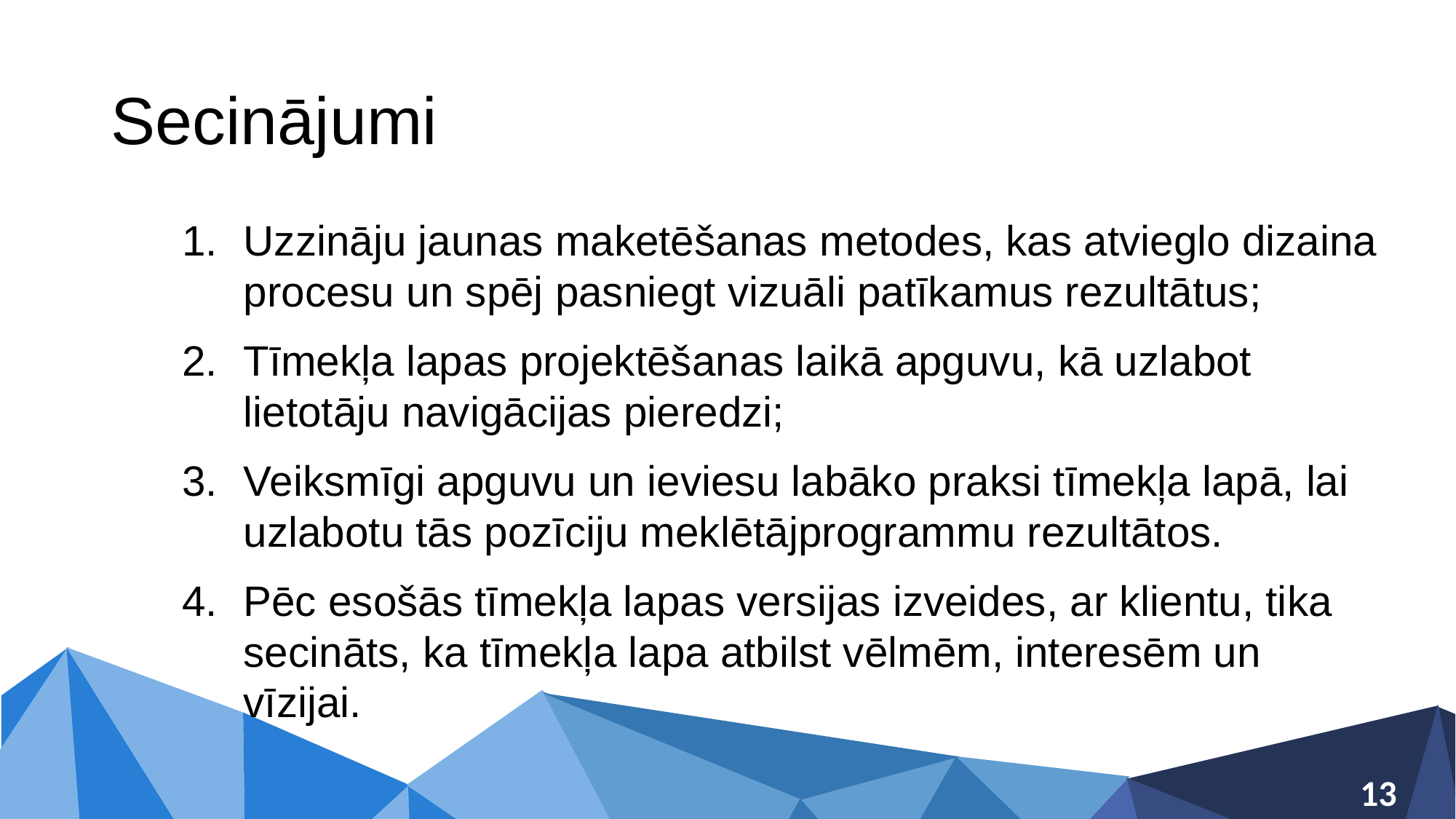

# Secinājumi
Uzzināju jaunas maketēšanas metodes, kas atvieglo dizaina procesu un spēj pasniegt vizuāli patīkamus rezultātus;
Tīmekļa lapas projektēšanas laikā apguvu, kā uzlabot lietotāju navigācijas pieredzi;
Veiksmīgi apguvu un ieviesu labāko praksi tīmekļa lapā, lai uzlabotu tās pozīciju meklētājprogrammu rezultātos.
Pēc esošās tīmekļa lapas versijas izveides, ar klientu, tika secināts, ka tīmekļa lapa atbilst vēlmēm, interesēm un vīzijai.
13